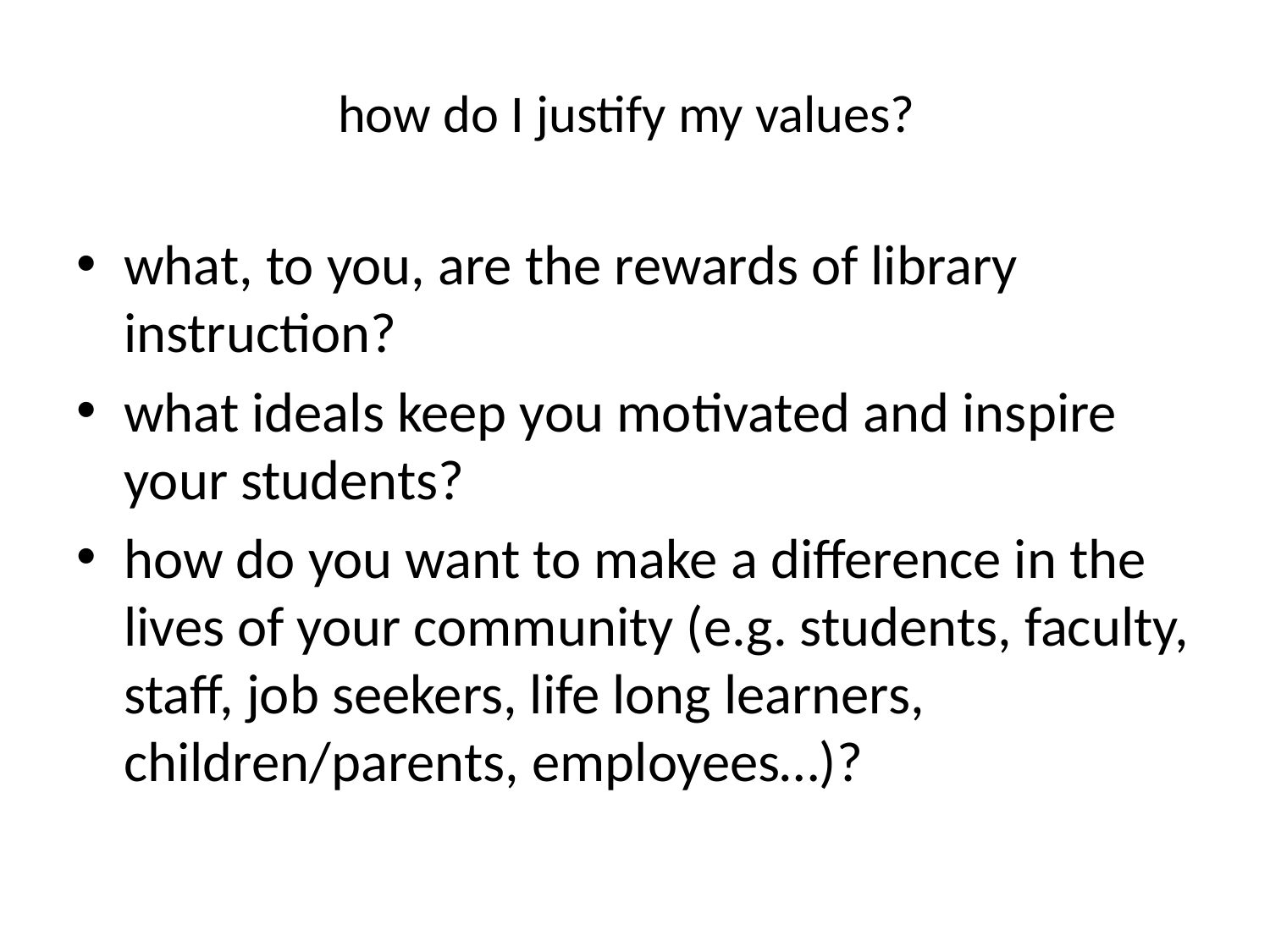

# how do I justify my values?
what, to you, are the rewards of library instruction?
what ideals keep you motivated and inspire your students?
how do you want to make a difference in the lives of your community (e.g. students, faculty, staff, job seekers, life long learners, children/parents, employees…)?